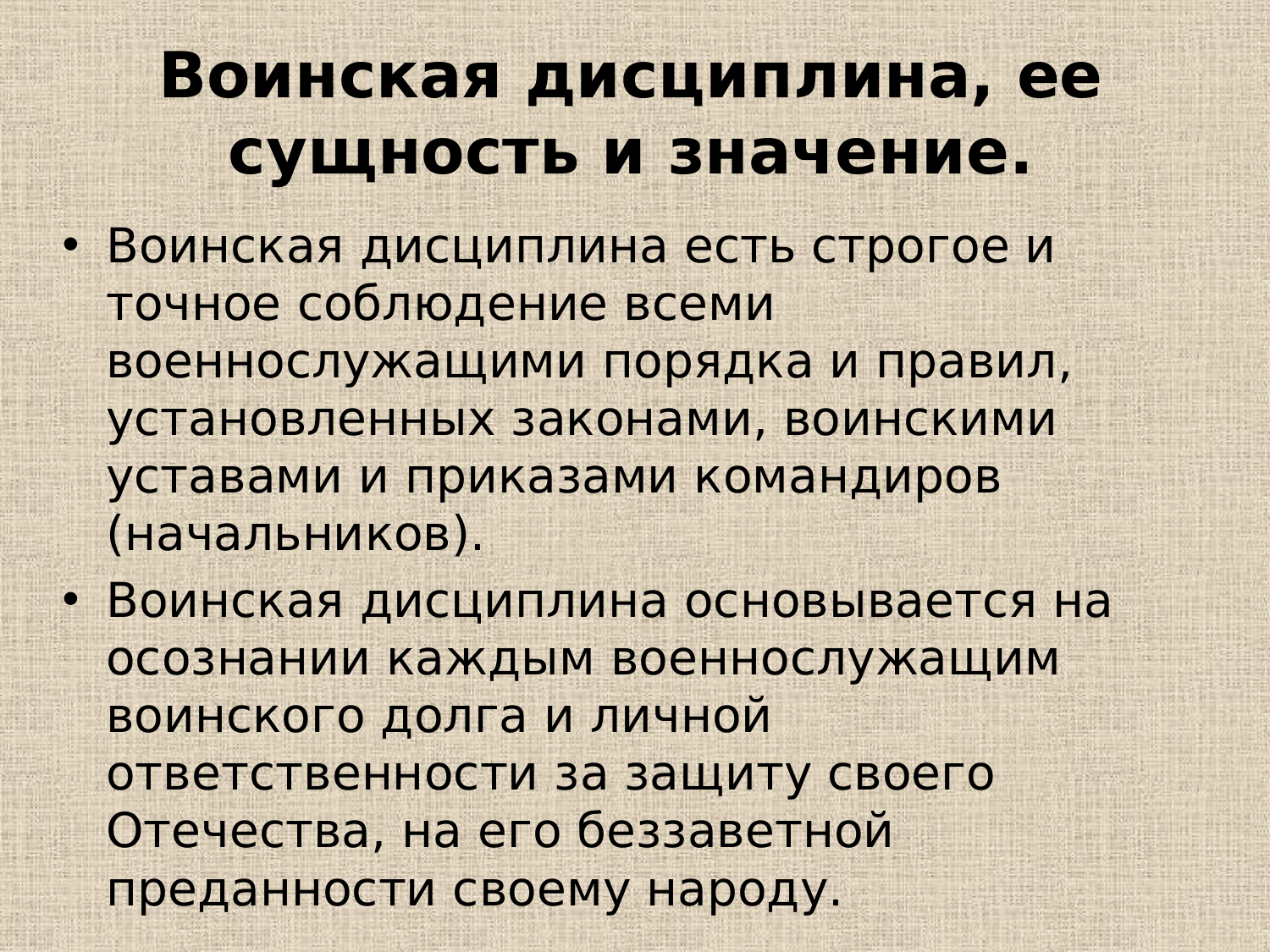

# Воинская дисциплина, ее сущность и значение.
Воинская дисциплина есть строгое и точное соблюдение всеми военнослужащими порядка и правил, установленных законами, воинскими уставами и приказами командиров (начальников).
Воинская дисциплина основывается на осознании каждым военнослужащим воинского долга и личной ответственности за защиту своего Отечества, на его беззаветной преданности своему народу.